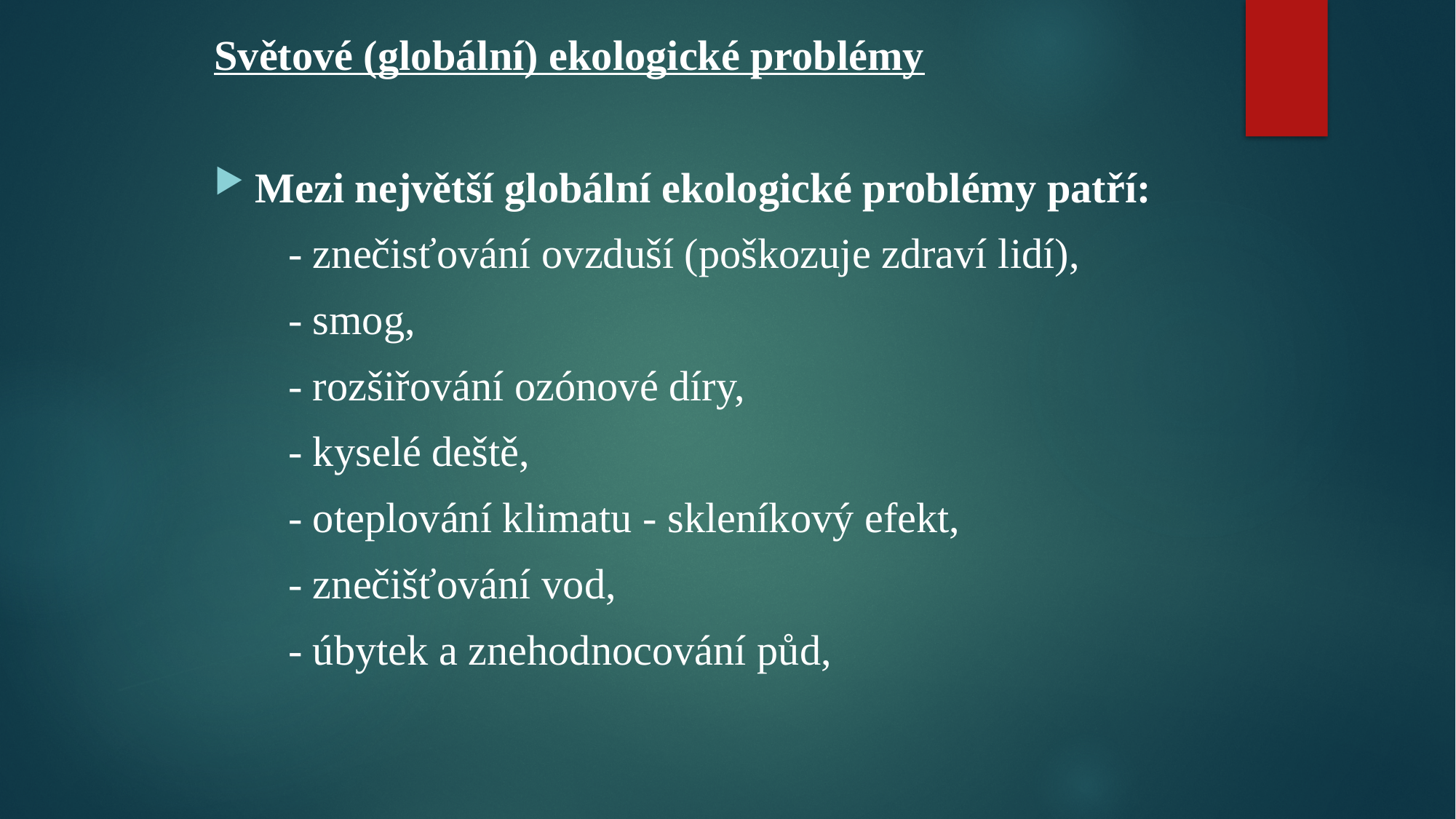

Světové (globální) ekologické problémy

Mezi největší globální ekologické problémy patří:
       - znečisťování ovzduší (poškozuje zdraví lidí),
       - smog,
       - rozšiřování ozónové díry,
       - kyselé deště,
       - oteplování klimatu - skleníkový efekt,
       - znečišťování vod,
       - úbytek a znehodnocování půd,

#